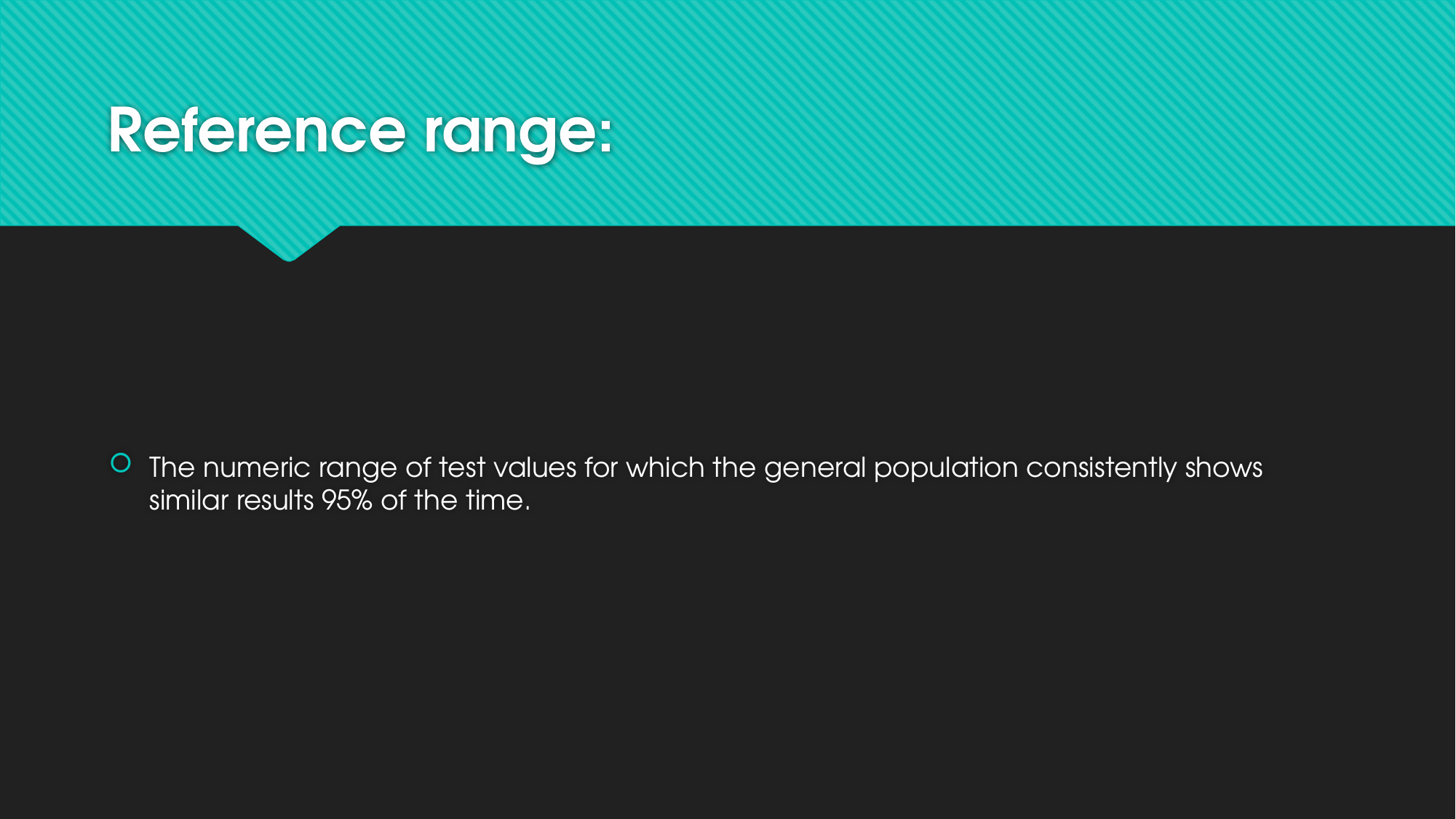

# Reference range:
The numeric range of test values for which the general population consistently shows similar results 95% of the time.